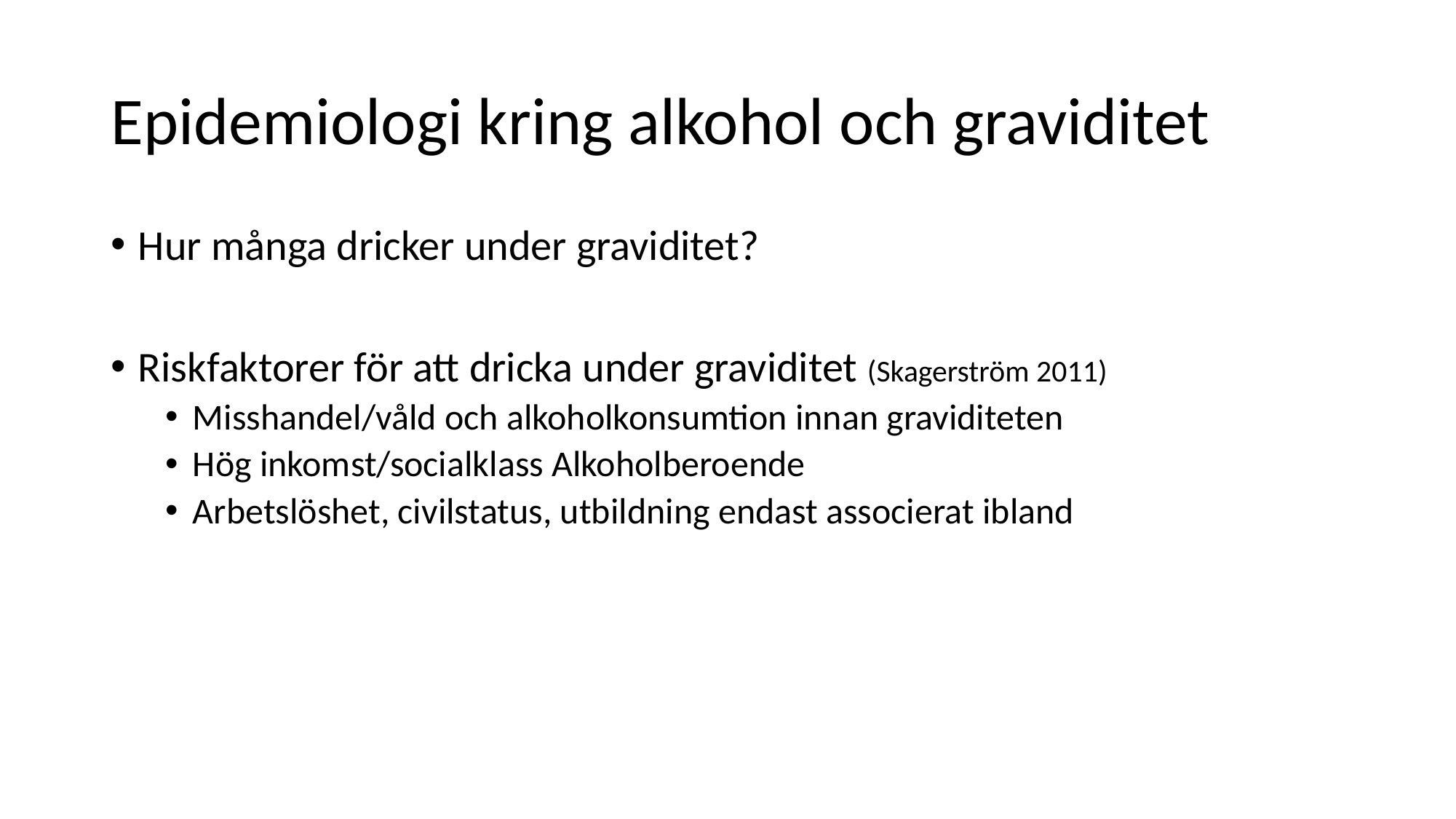

# Epidemiologi kring alkohol och graviditet
Hur många dricker under graviditet?

Riskfaktorer för att dricka under graviditet (Skagerström 2011)
Misshandel/våld och alkoholkonsumtion innan graviditeten
Hög inkomst/socialklass Alkoholberoende
Arbetslöshet, civilstatus, utbildning endast associerat ibland